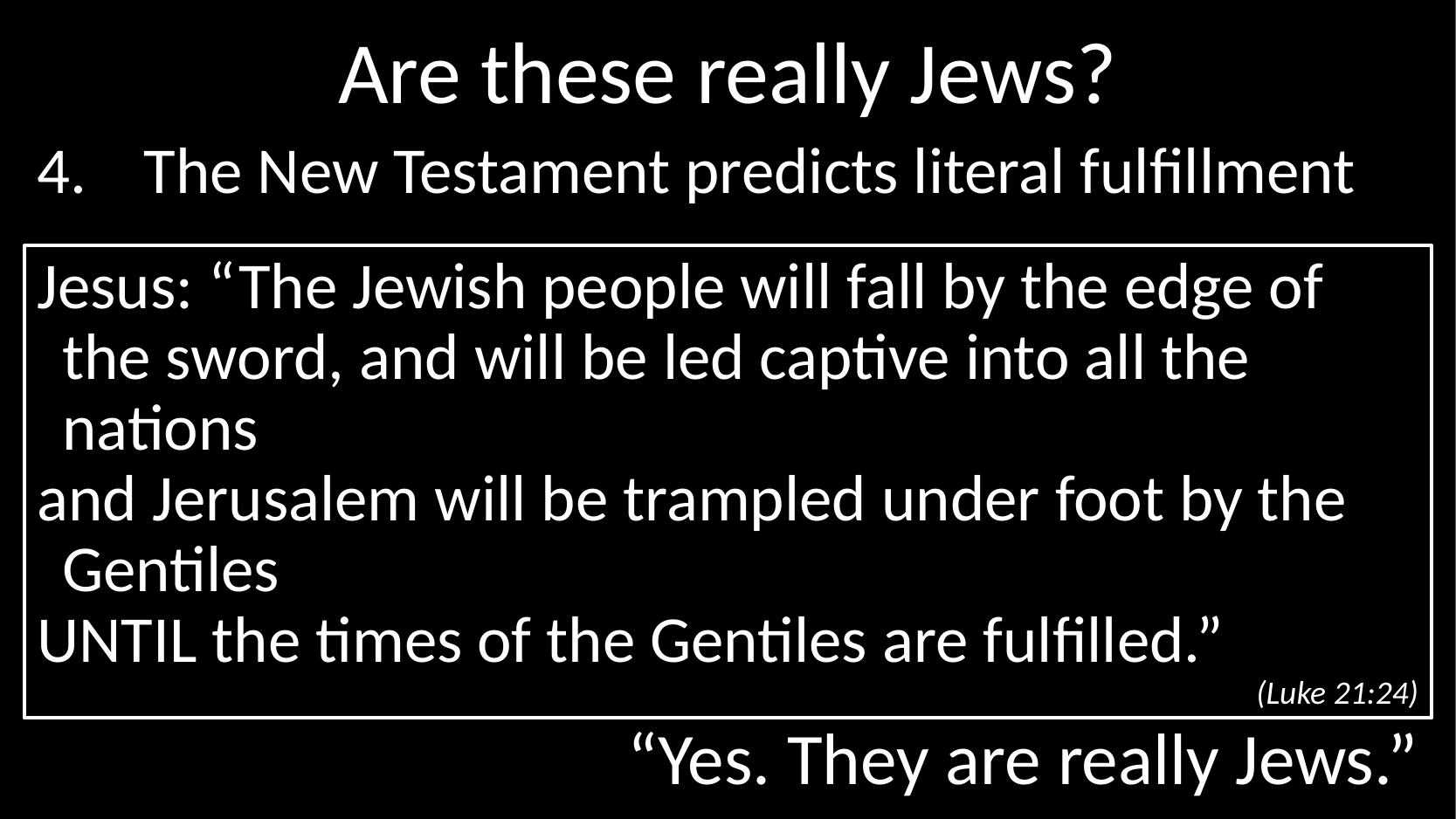

# Are these really Jews?
The New Testament predicts literal fulfillment

Jesus: “The Jewish people will fall by the edge of the sword, and will be led captive into all the nations
and Jerusalem will be trampled under foot by the Gentiles
UNTIL the times of the Gentiles are fulfilled.”
(Luke 21:24)
“Yes. They are really Jews.”